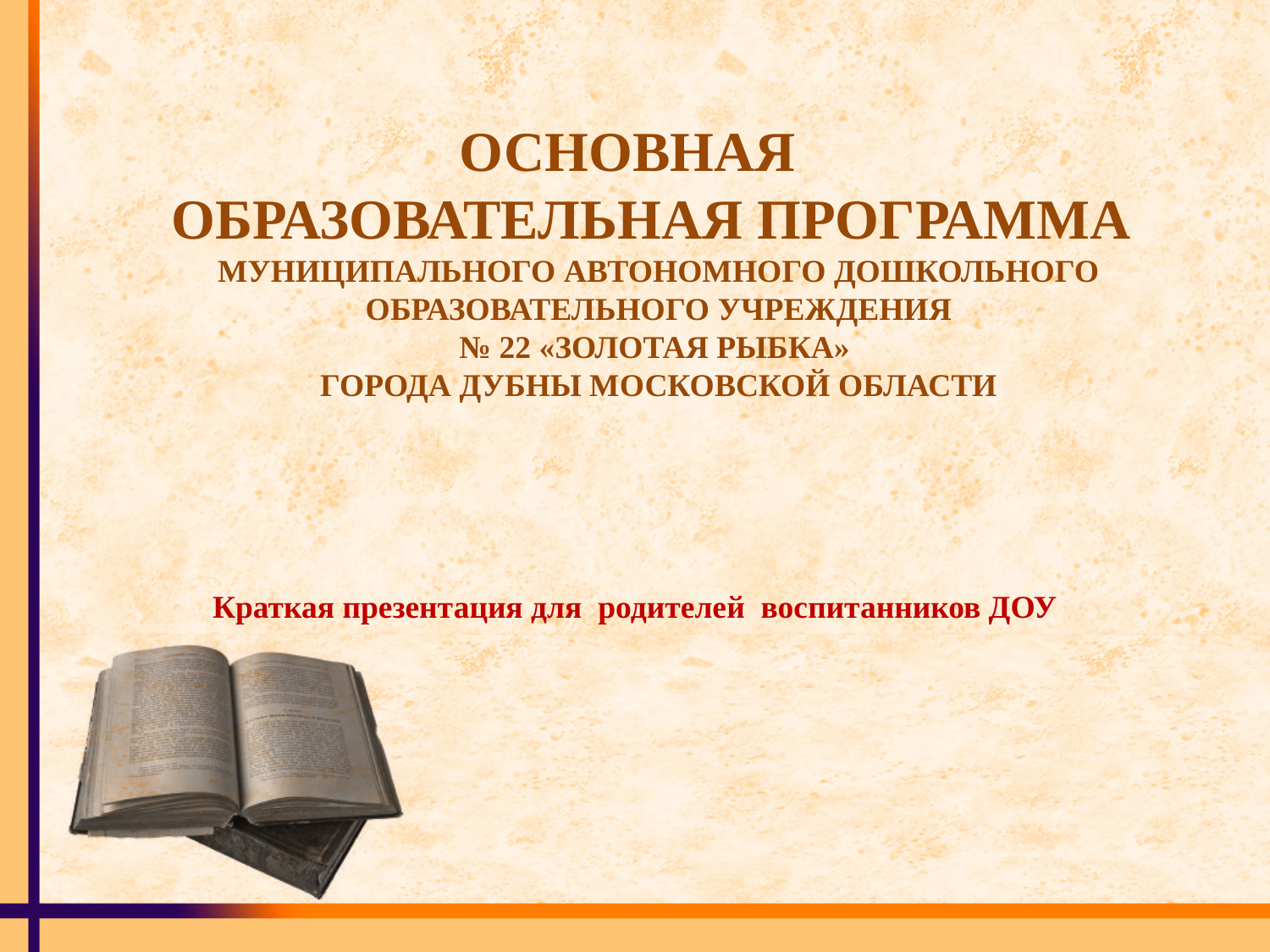

ОСНОВНАЯ
ОБРАЗОВАТЕЛЬНАЯ ПРОГРАММА
МУНИЦИПАЛЬНОГО АВТОНОМНОГО ДОШКОЛЬНОГО
 ОБРАЗОВАТЕЛЬНОГО УЧРЕЖДЕНИЯ
№ 22 «ЗОЛОТАЯ РЫБКА»
ГОРОДА ДУБНЫ МОСКОВСКОЙ ОБЛАСТИ

Краткая презентация для  родителей  воспитанников ДОУ